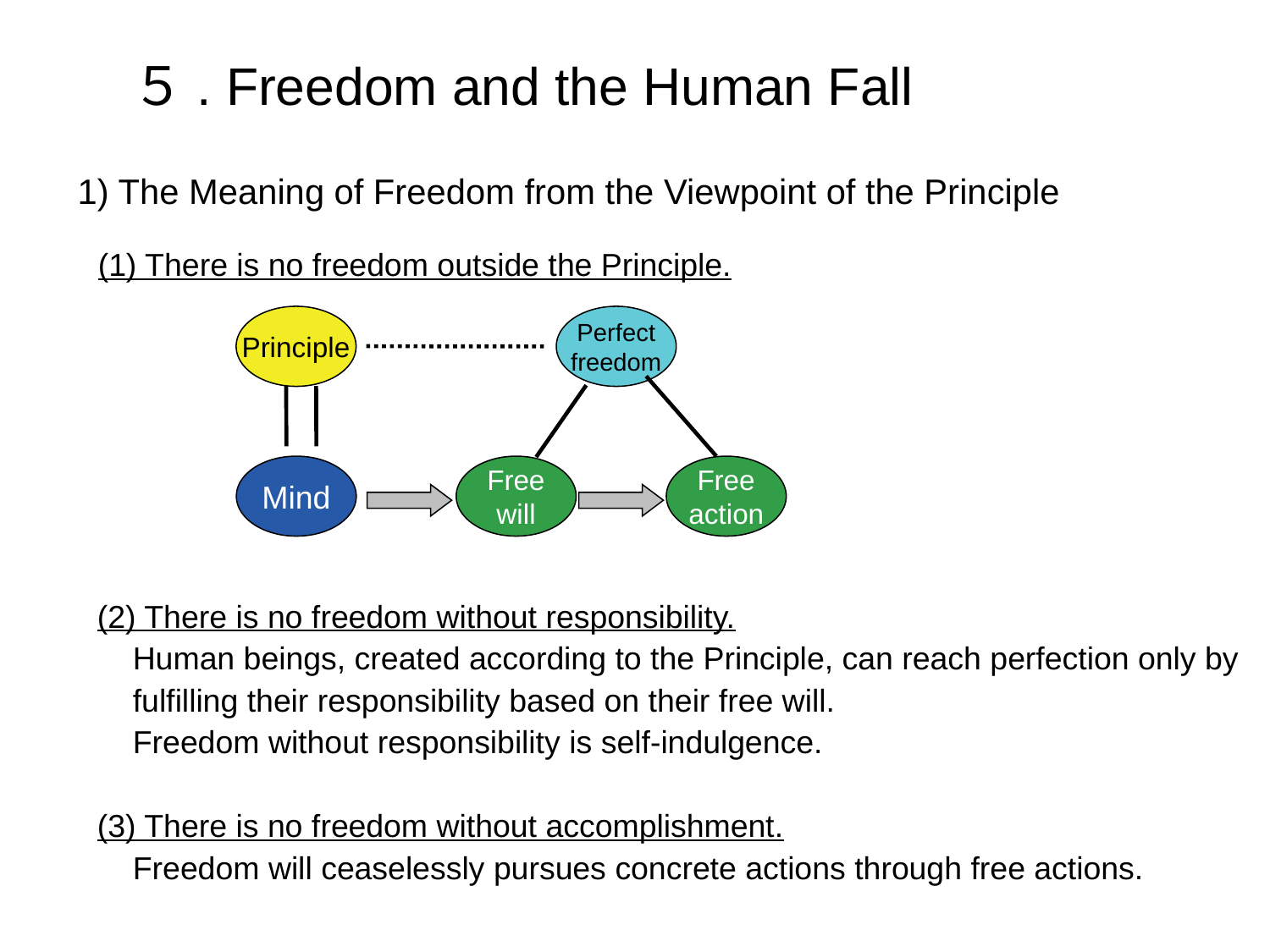

５. Freedom and the Human Fall
1) The Meaning of Freedom from the Viewpoint of the Principle
(1) There is no freedom outside the Principle.
Principle
Perfect
freedom

Mind
Free
will
Free
action

(2) There is no freedom without responsibility.
    Human beings, created according to the Principle, can reach perfection only by
    fulfilling their responsibility based on their free will.
    Freedom without responsibility is self-indulgence.

(3) There is no freedom without accomplishment.
    Freedom will ceaselessly pursues concrete actions through free actions.